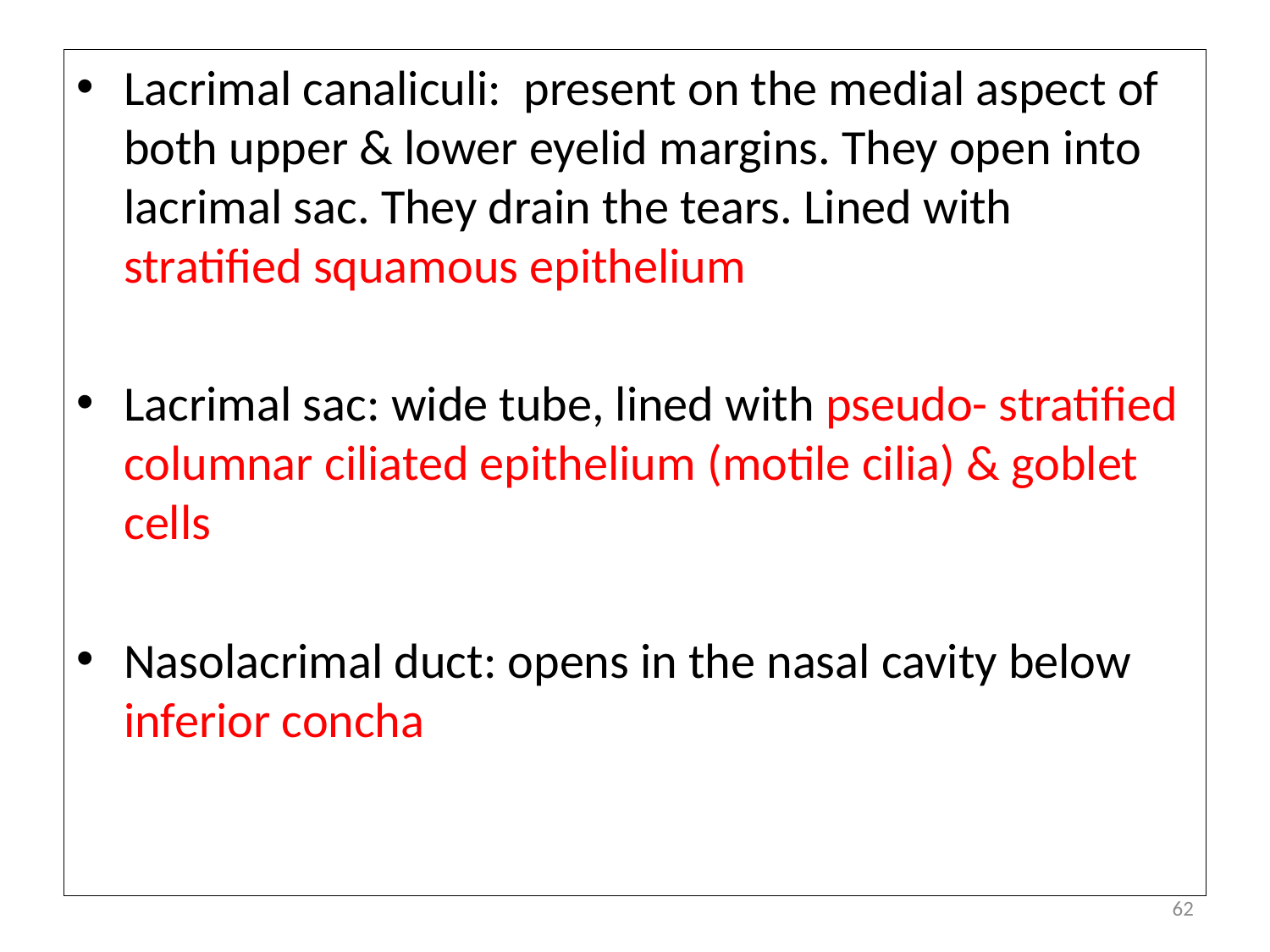

Lacrimal canaliculi:  present on the medial aspect of both upper & lower eyelid margins. They open into lacrimal sac. They drain the tears. Lined with stratified squamous epithelium

Lacrimal sac: wide tube, lined with pseudo- stratified columnar ciliated epithelium (motile cilia) & goblet cells

Nasolacrimal duct: opens in the nasal cavity below inferior concha

62